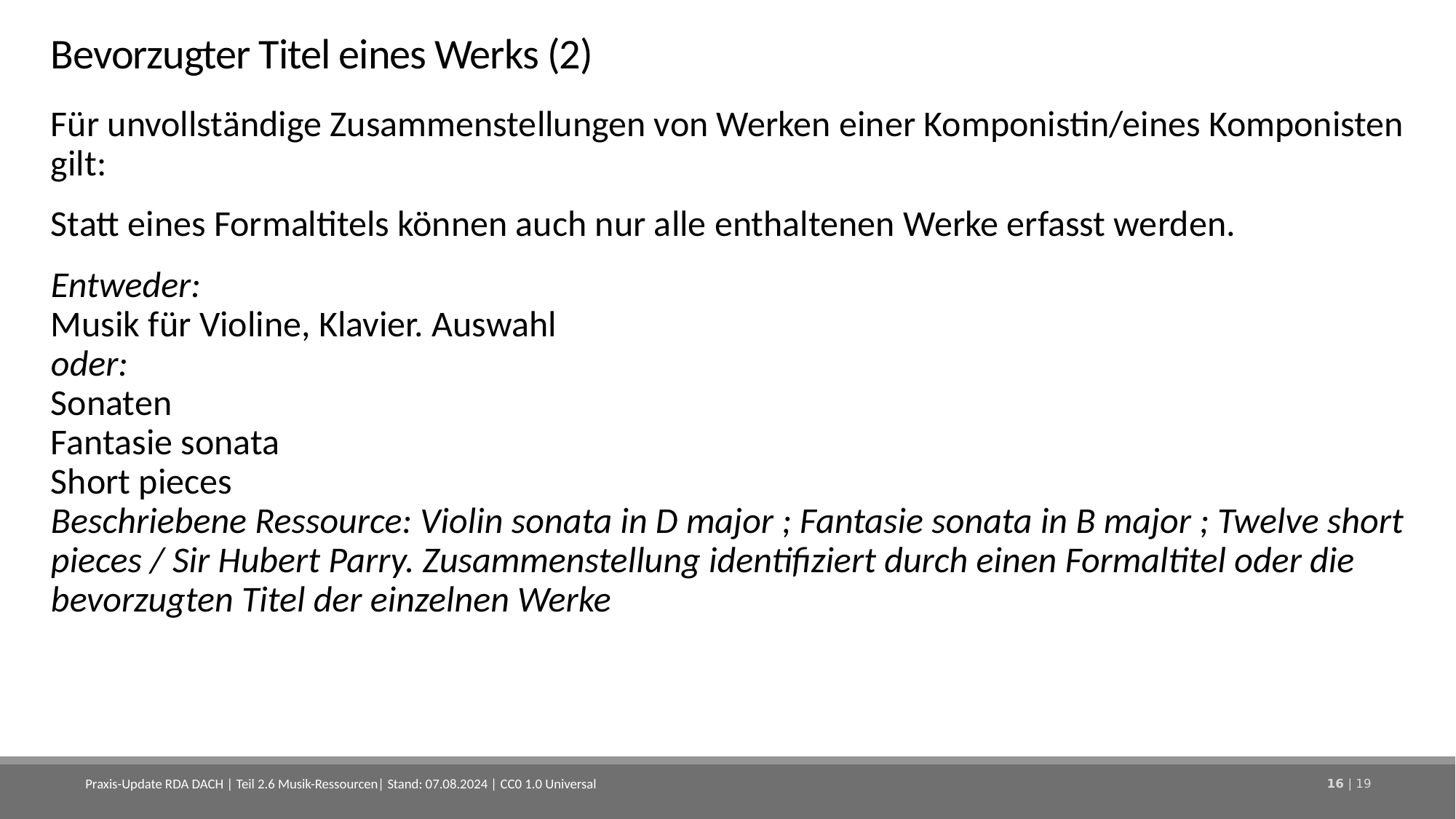

# Bevorzugter Titel eines Werks (2)
Für unvollständige Zusammenstellungen von Werken einer Komponistin/eines Komponisten gilt:
Statt eines Formaltitels können auch nur alle enthaltenen Werke erfasst werden.
Entweder:
Musik für Violine, Klavier. Auswahl
oder:
Sonaten
Fantasie sonata
Short pieces
Beschriebene Ressource: Violin sonata in D major ; Fantasie sonata in B major ; Twelve short pieces / Sir Hubert Parry. Zusammenstellung identifiziert durch einen Formaltitel oder die bevorzugten Titel der einzelnen Werke
Praxis-Update RDA DACH | Teil 2.6 Musik-Ressourcen| Stand: 07.08.2024 | CC0 1.0 Universal
16 | 19